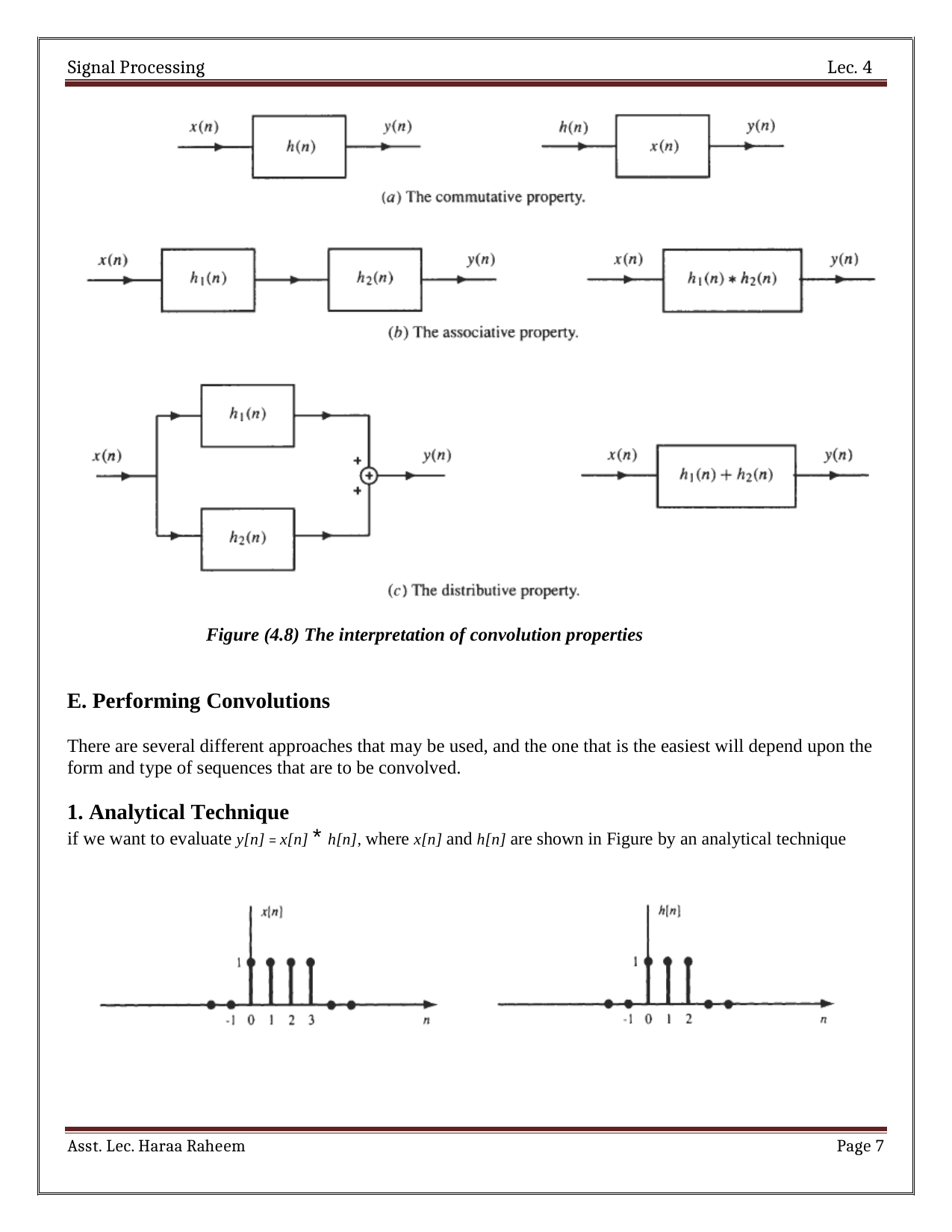

Signal Processing
Lec. 4

Figure (4.8) The interpretation of convolution properties

Performing Convolutions

There are several different approaches that may be used, and the one that is the easiest will depend upon the form and type of sequences that are to be convolved.

Analytical Technique
if we want to evaluate y[n] = x[n] * h[n], where x[n] and h[n] are shown in Figure by an analytical technique

Asst. Lec. Haraa Raheem
Page 7